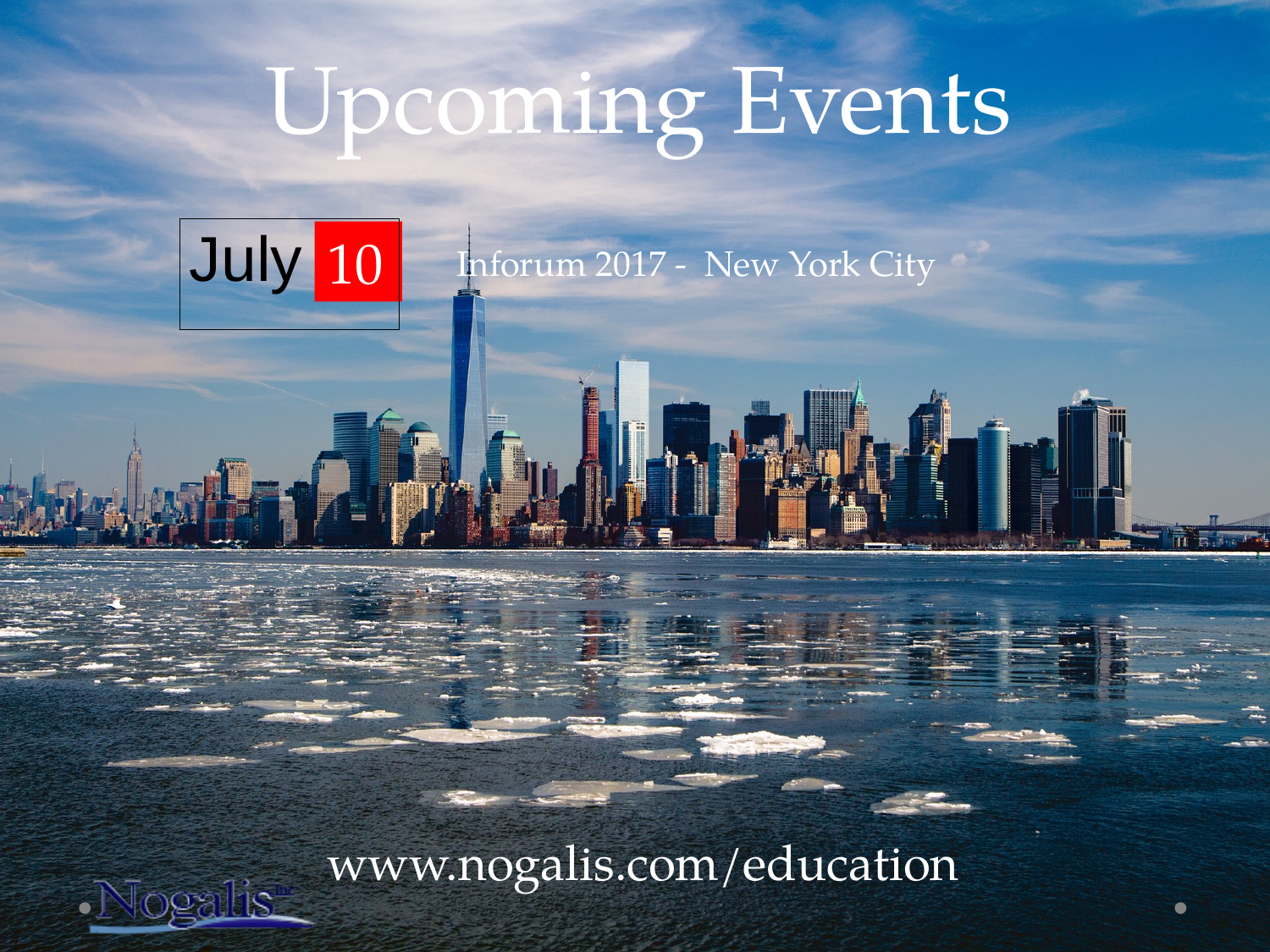

# Upcoming Events
July

10
Inforum 2017 -  New York City
www.nogalis.com/education